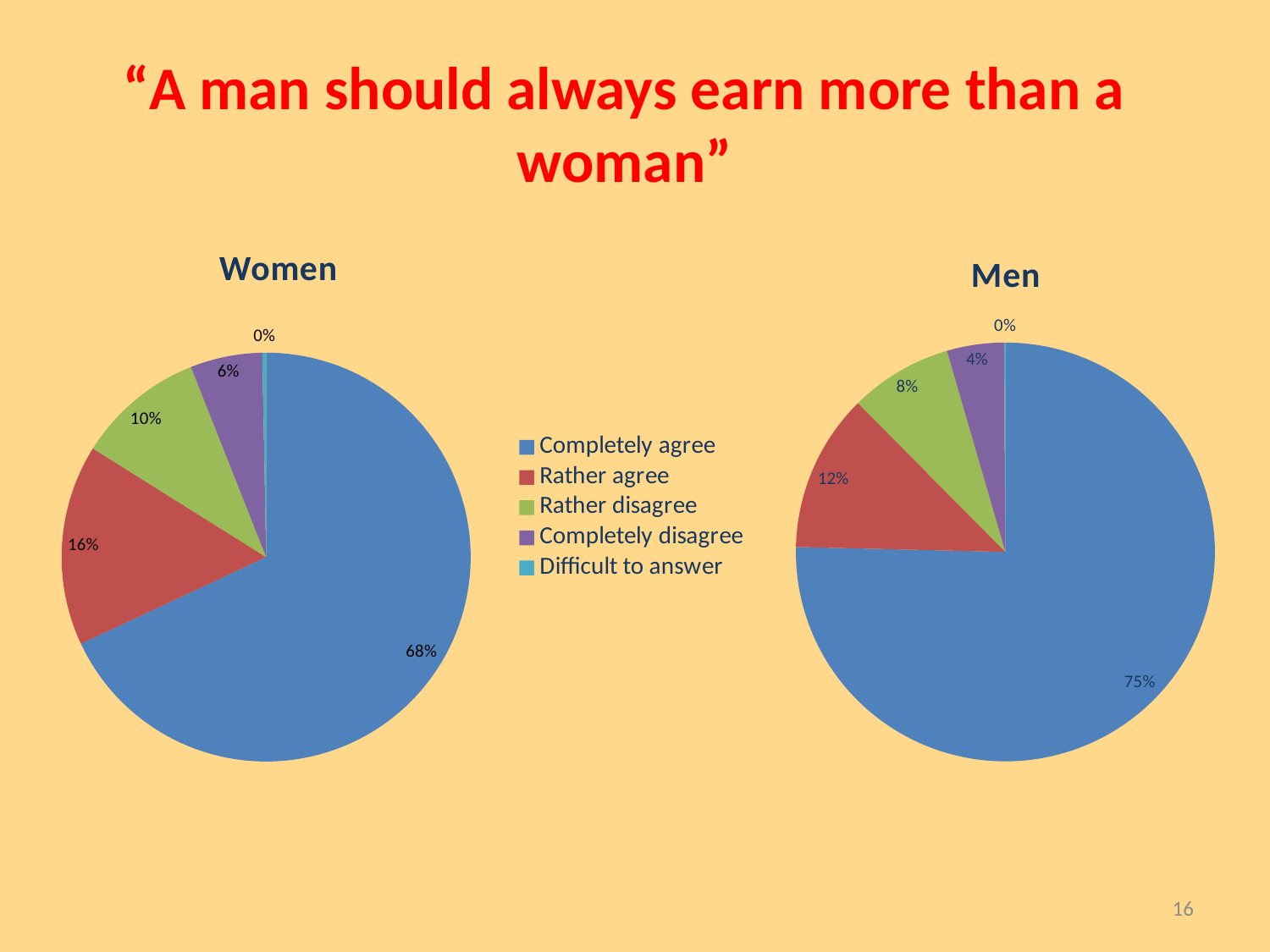

# “A man should always earn more than a woman”

### Chart: Men

| Category | Men |
|---|---|
| Completely agree | 0.753 |
| Rather agree | 0.122 |
| Rather disagree | 0.079 |
| Completely disagree | 0.044 |
| Difficult to answer | 0.001 |

### Chart: Women

| Category | Women |
|---|---|
| Completely agree | 0.681 |
| Rather agree | 0.159 |
| Rather disagree | 0.101 |
| Completely disagree | 0.057 |
| Difficult to answer | 0.003 |
16